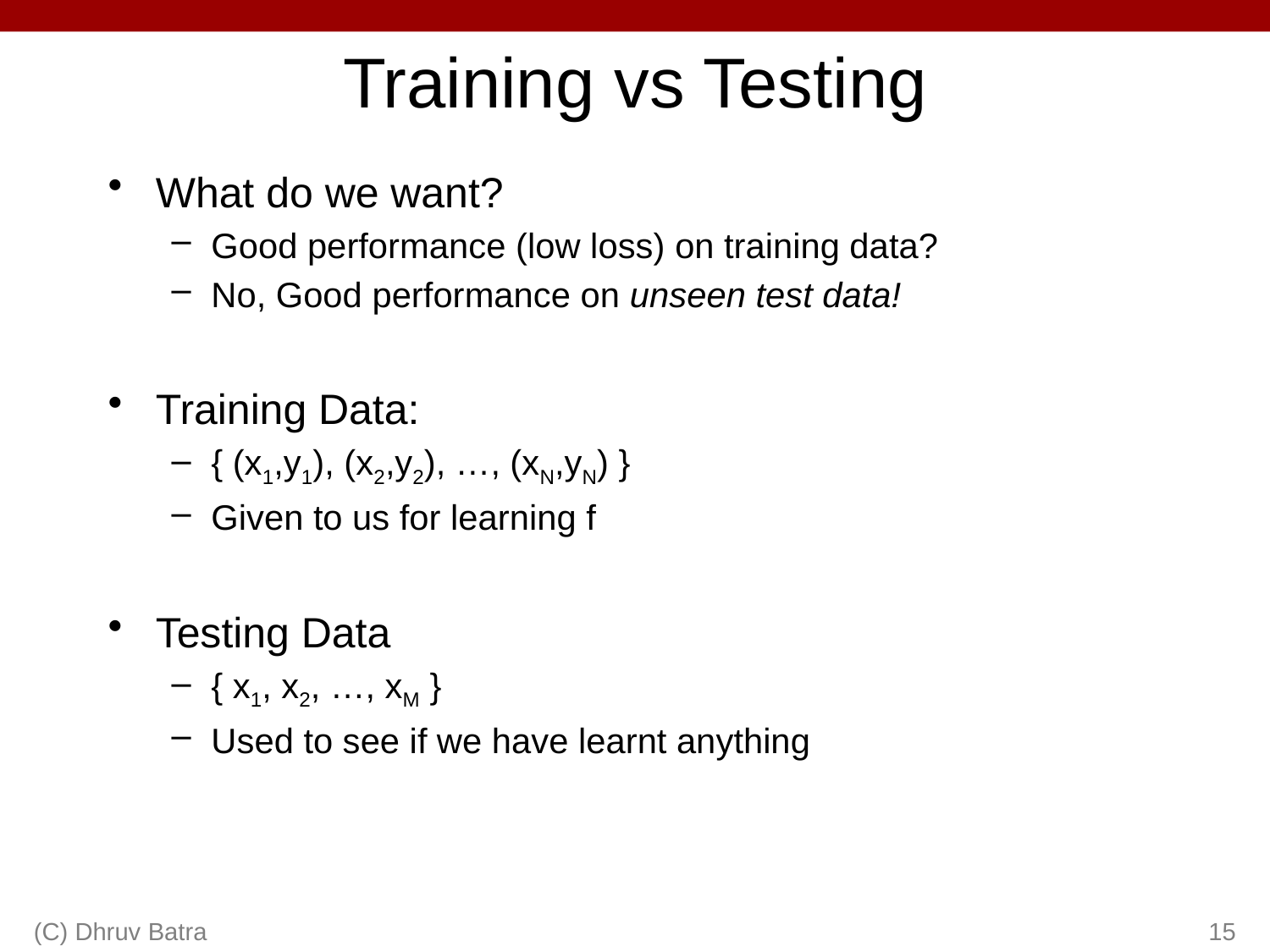

# Training vs Testing
What do we want?
Good performance (low loss) on training data?
No, Good performance on unseen test data!

Training Data:
{ (x1,y1), (x2,y2), …, (xN,yN) }
Given to us for learning f

Testing Data
{ x1, x2, …, xM }
Used to see if we have learnt anything
(C) Dhruv Batra
15